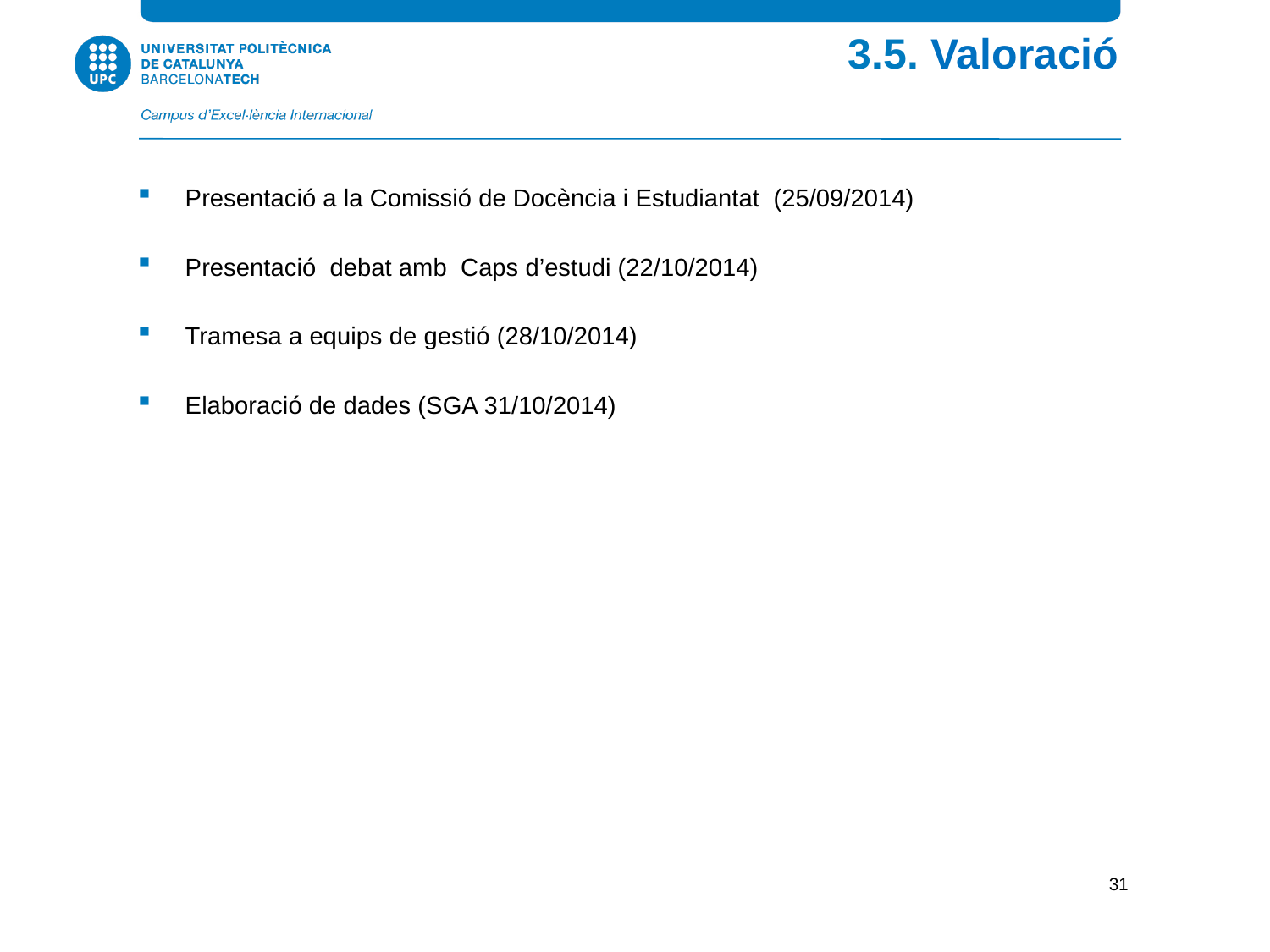

3.5. Valoració

Presentació a la Comissió de Docència i Estudiantat  (25/09/2014)

Presentació  debat amb  Caps d’estudi (22/10/2014)

Tramesa a equips de gestió (28/10/2014)

Elaboració de dades (SGA 31/10/2014)

31